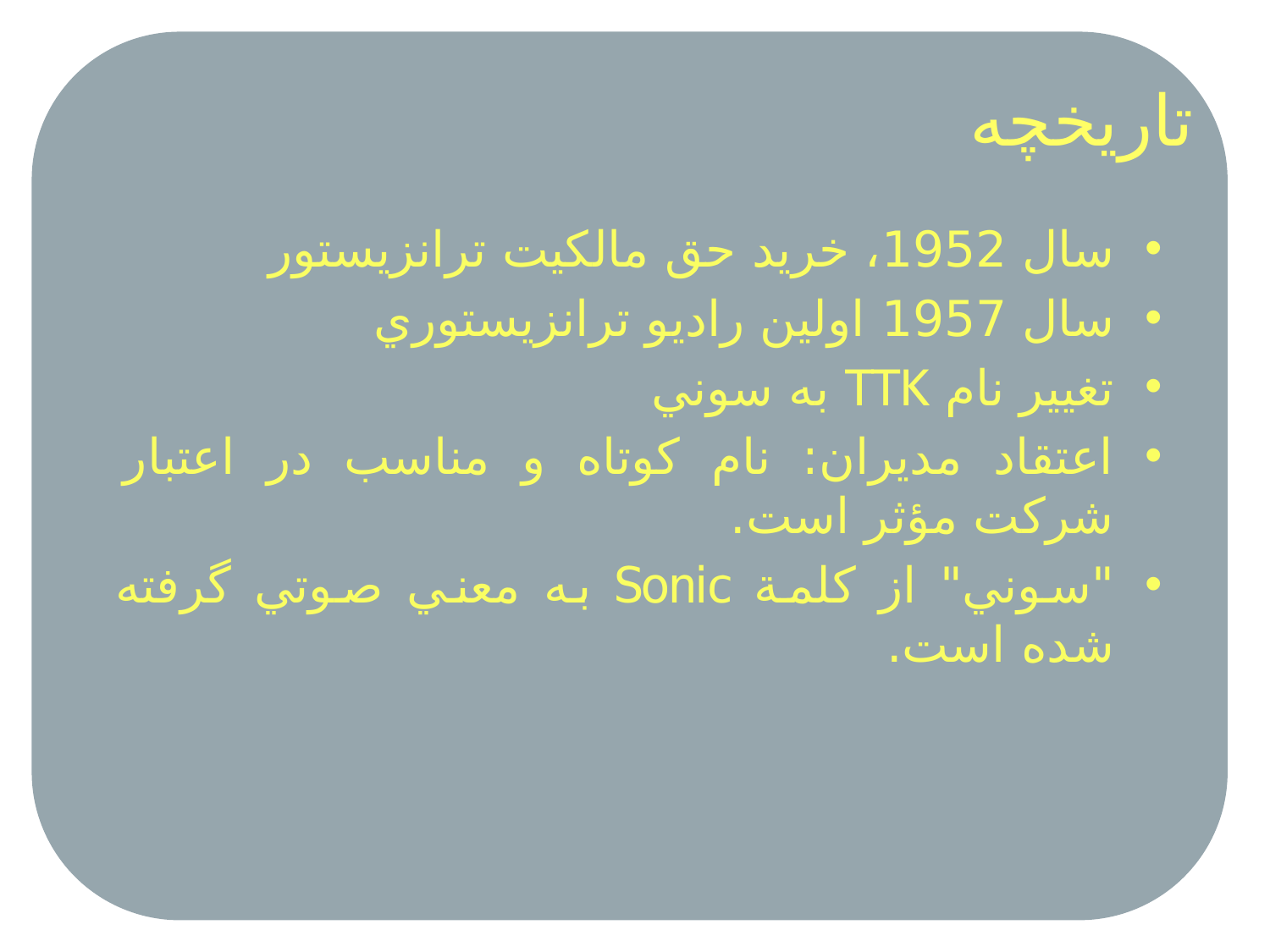

# تاریخچه
سال 1952، خرید حق مالكيت ترانزيستور
سال 1957 اولين راديو ترانزيستوري
تغيير نام TTK به سوني
اعتقاد مدیران: نام كوتاه و مناسب در اعتبار شركت مؤثر است.
"سوني" از كلمة Sonic به معني صوتي گرفته شده است.